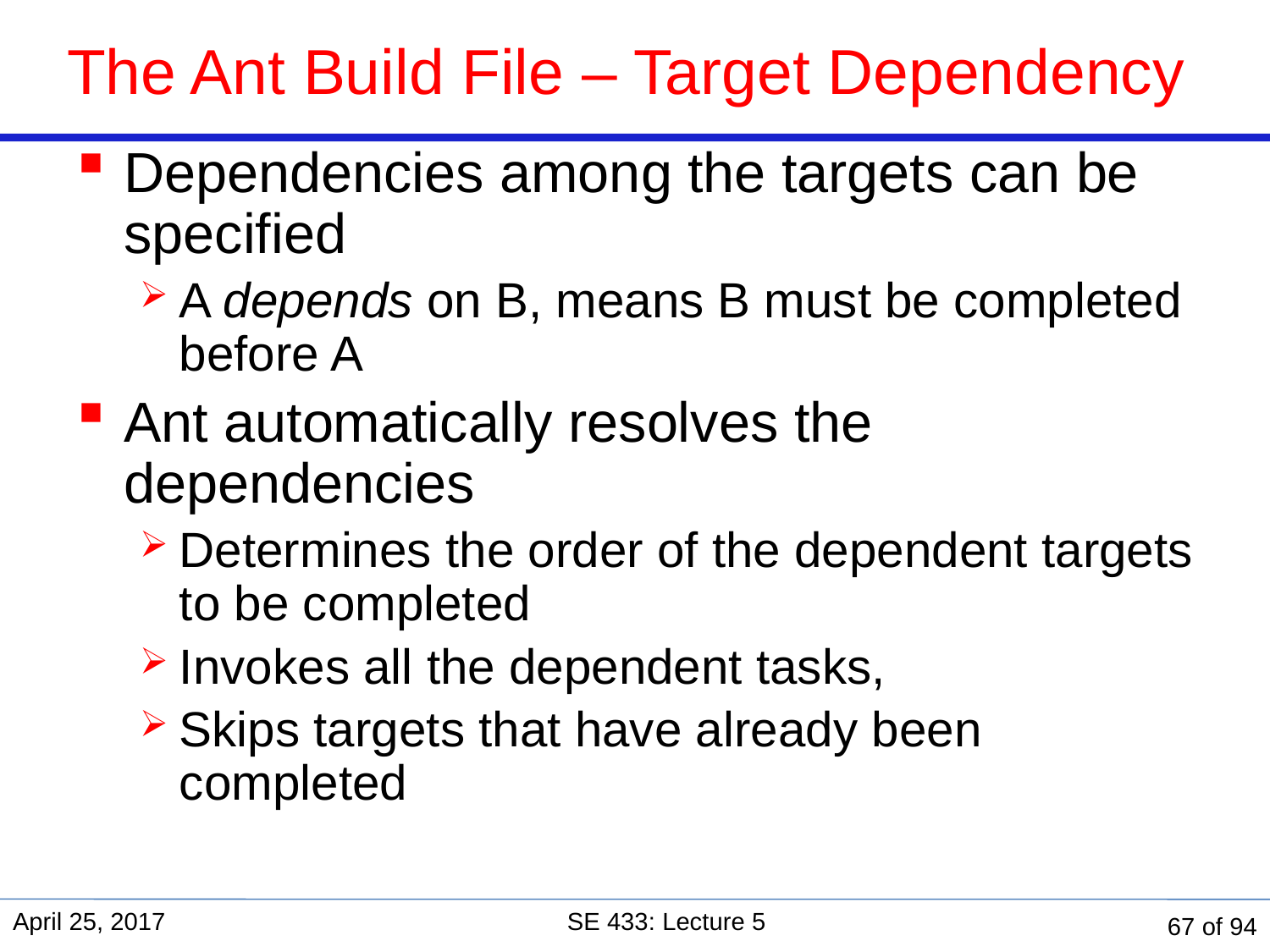

# The Ant Build File – Target Dependency
Dependencies among the targets can be specified
A depends on B, means B must be completed before A
Ant automatically resolves the dependencies
Determines the order of the dependent targets to be completed
Invokes all the dependent tasks,
Skips targets that have already been completed
April 25, 2017
SE 433: Lecture 5
67 of 94